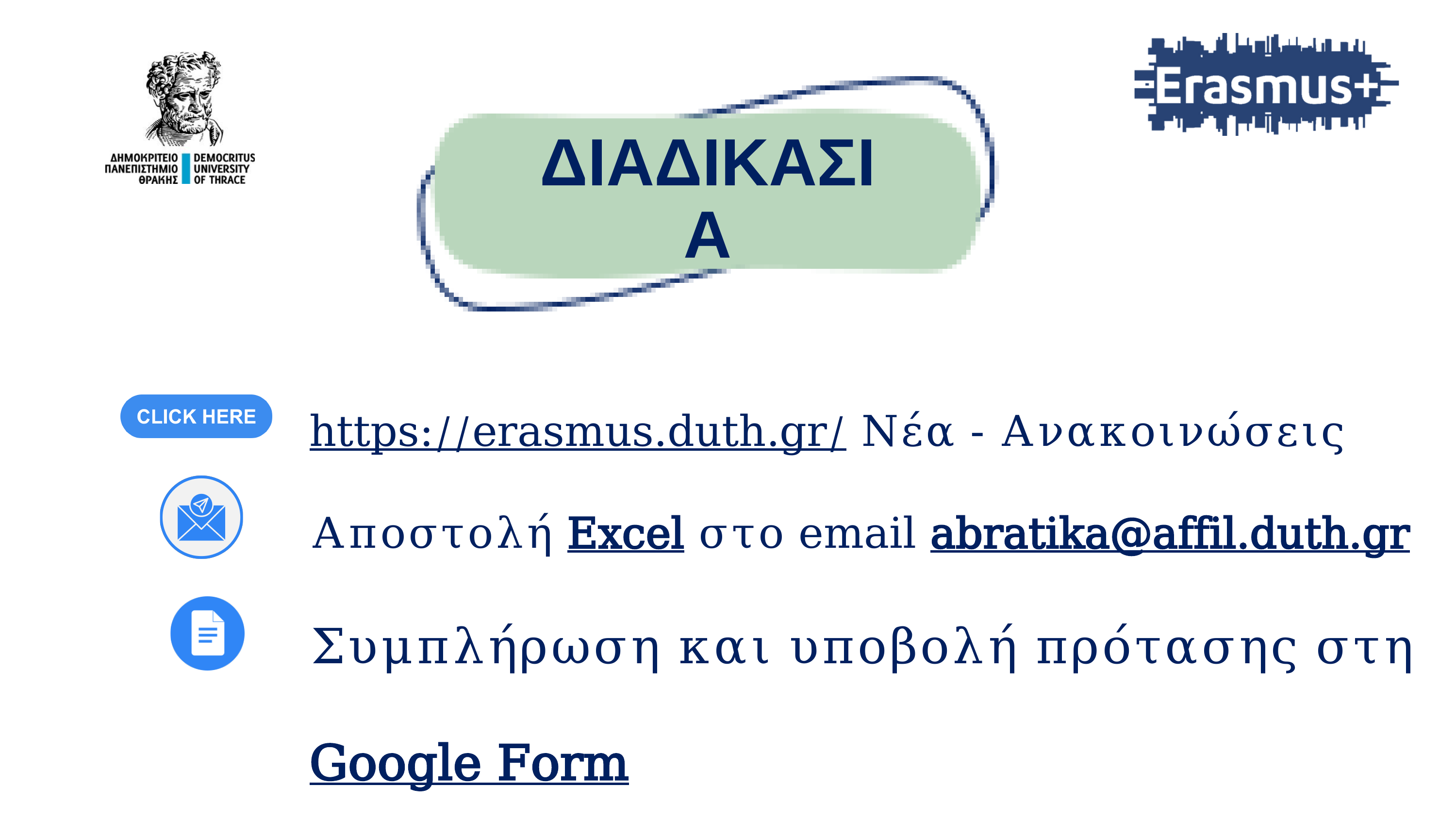

ΔΙΑΔΙΚΑΣΙΑ
https://erasmus.duth.gr/ Νέα - Ανακοινώσεις
Αποστολή Excel στο email abratika@affil.duth.gr
Συμπλήρωση και υποβολή πρότασης στη Google Form